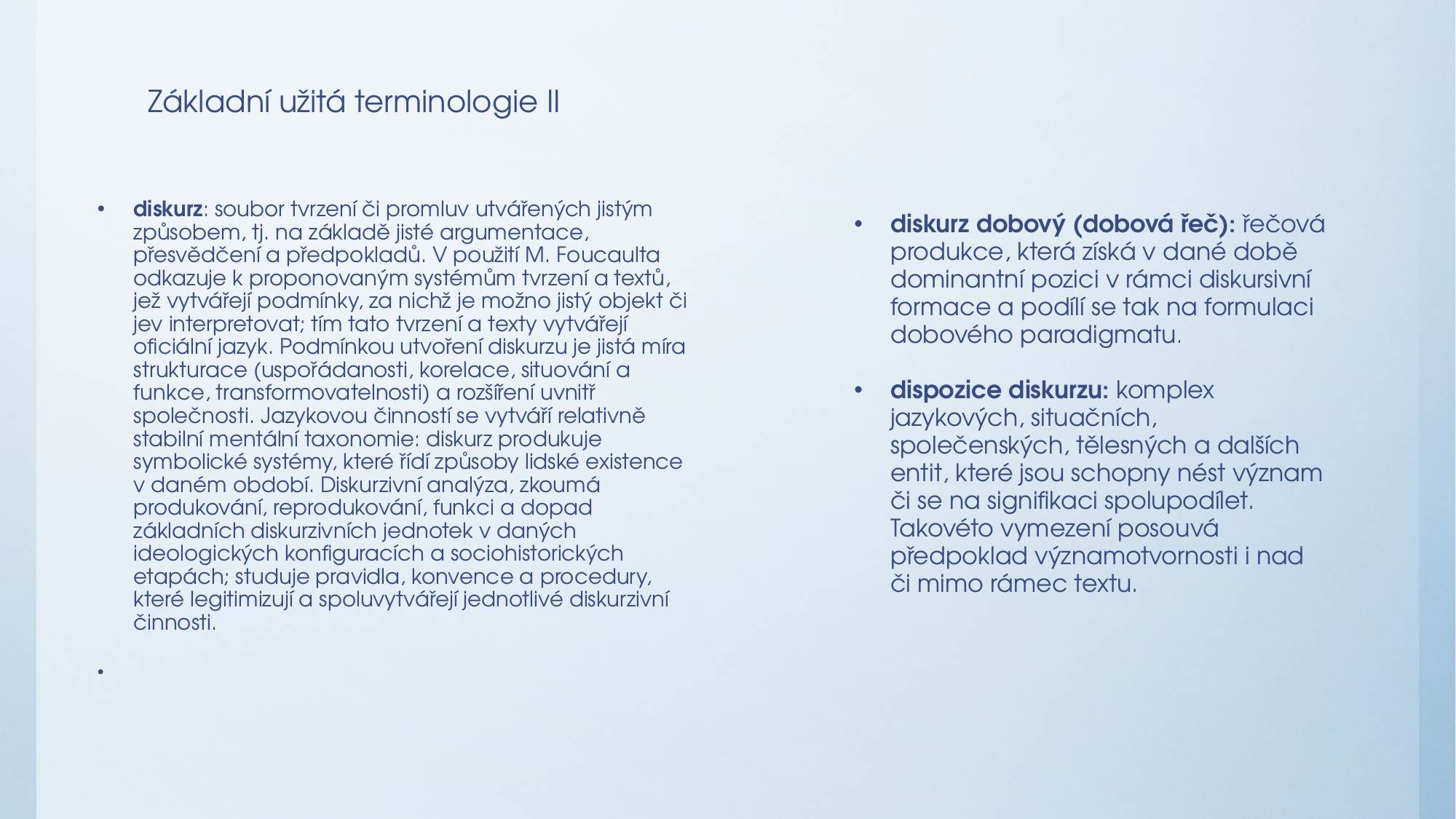

# Základní užitá terminologie II
diskurz: soubor tvrzení či promluv utvářených jistým způsobem, tj. na základě jisté argumentace, přesvědčení a předpokladů. V použití M. Foucaulta odkazuje k proponovaným systémům tvrzení a textů, jež vytvářejí podmínky, za nichž je možno jistý objekt či jev interpretovat; tím tato tvrzení a texty vytvářejí oficiální jazyk. Podmínkou utvoření diskurzu je jistá míra strukturace (uspořádanosti, korelace, situování a funkce, transformovatelnosti) a rozšíření uvnitř společnosti. Jazykovou činností se vytváří relativně stabilní mentální taxonomie: diskurz produkuje symbolické systémy, které řídí způsoby lidské existence v daném období. Diskurzivní analýza, zkoumá produkování, reprodukování, funkci a dopad základních diskurzivních jednotek v daných ideologických konfiguracích a sociohistorických etapách; studuje pravidla, konvence a procedury, které legitimizují a spoluvytvářejí jednotlivé diskurzivní činnosti.

diskurz dobový (dobová řeč): řečová produkce, která získá v dané době dominantní pozici v rámci diskursivní formace a podílí se tak na formulaci dobového paradigmatu.
dispozice diskurzu: komplex jazykových, situačních, společenských, tělesných a dalších entit, které jsou schopny nést význam či se na signifikaci spolupodílet. Takovéto vymezení posouvá předpoklad významotvornosti i nad či mimo rámec textu.